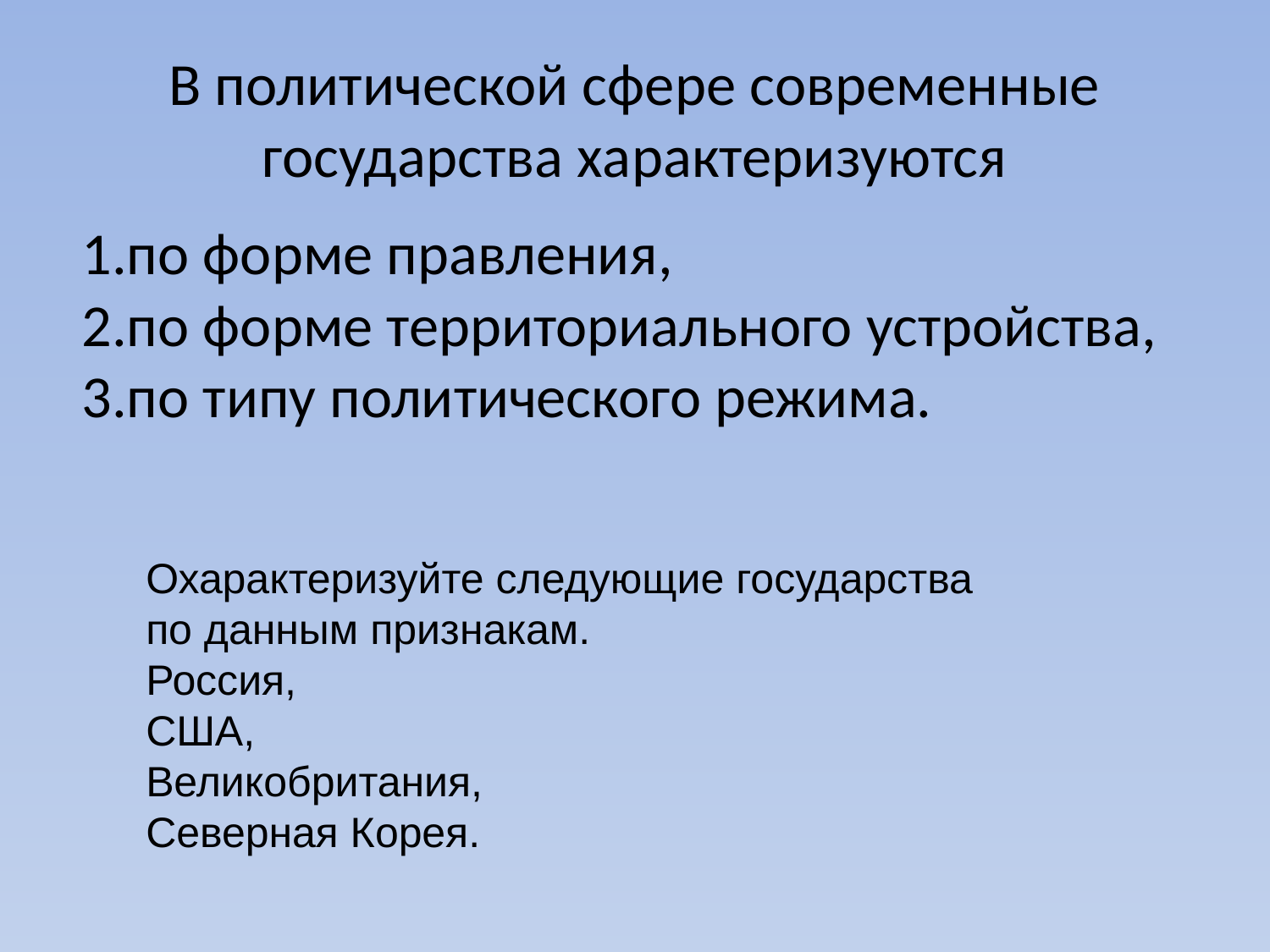

# В политической сфере современные государства характеризуются
1.по форме правления,
2.по форме территориального устройства,
3.по типу политического режима.

Охарактеризуйте следующие государства
по данным признакам.
Россия,
США,
Великобритания,
Северная Корея.